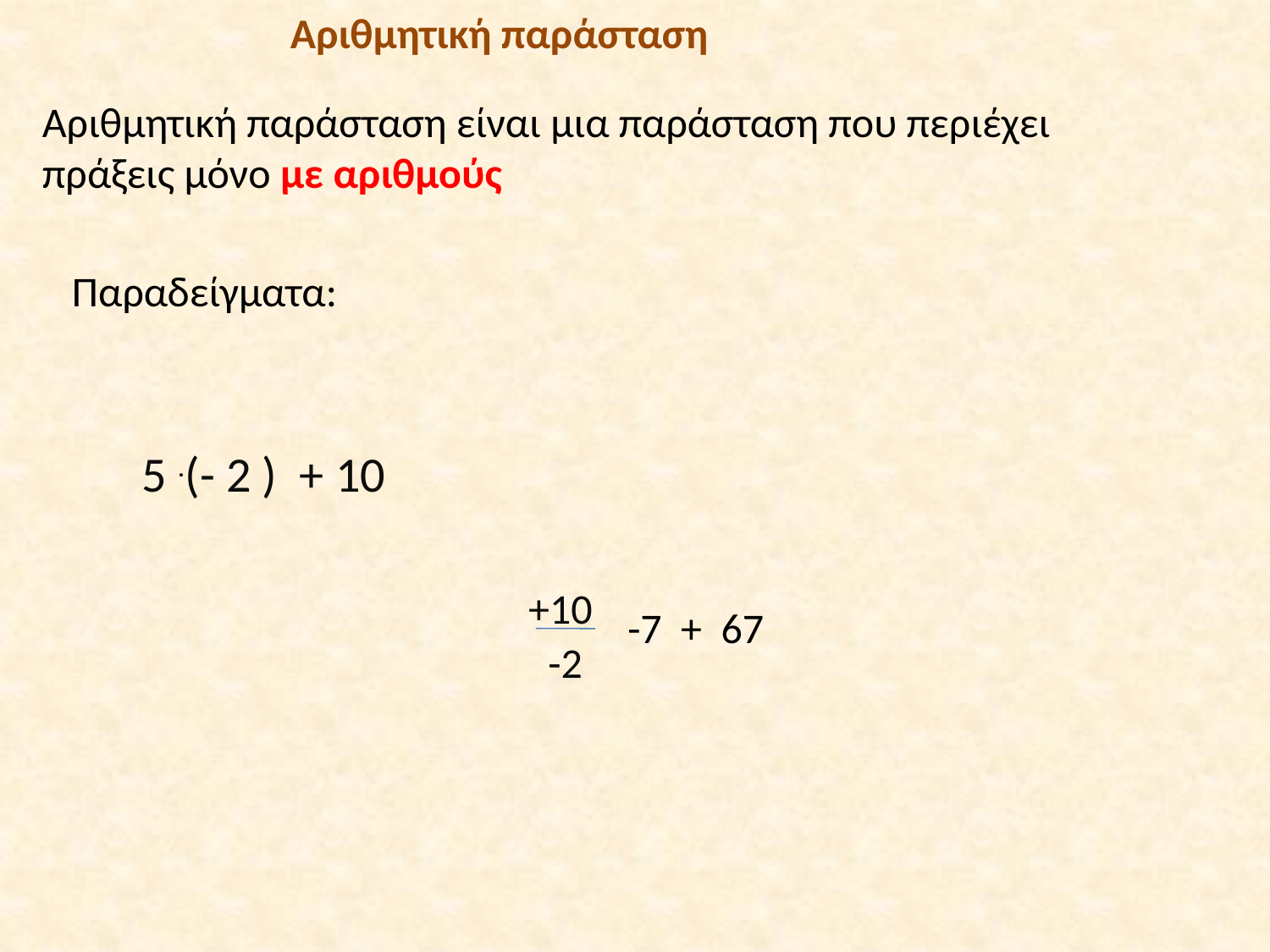

Αριθμητική παράσταση
Αριθμητική παράσταση είναι μια παράσταση που περιέχει πράξεις μόνο με αριθμούς
Παραδείγματα:
5 .(- 2 )  + 10
+10
-7  +  67
-2